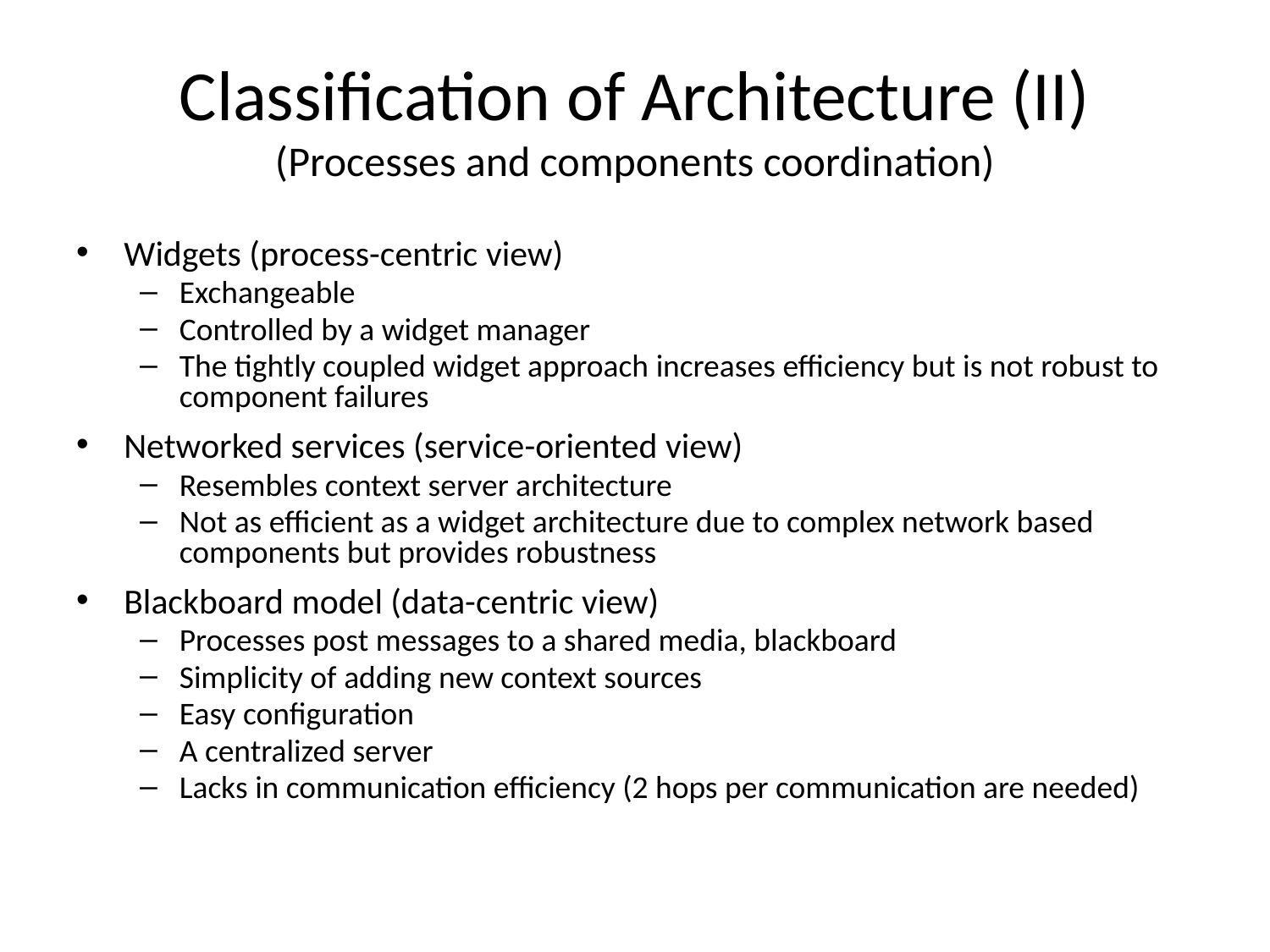

# Classification of Architecture (II) (Processes and components coordination)
Widgets (process-centric view)
Exchangeable
Controlled by a widget manager
The tightly coupled widget approach increases efficiency but is not robust to component failures
Networked services (service-oriented view)
Resembles context server architecture
Not as efficient as a widget architecture due to complex network based components but provides robustness
Blackboard model (data-centric view)
Processes post messages to a shared media, blackboard
Simplicity of adding new context sources
Easy configuration
A centralized server
Lacks in communication efficiency (2 hops per communication are needed)